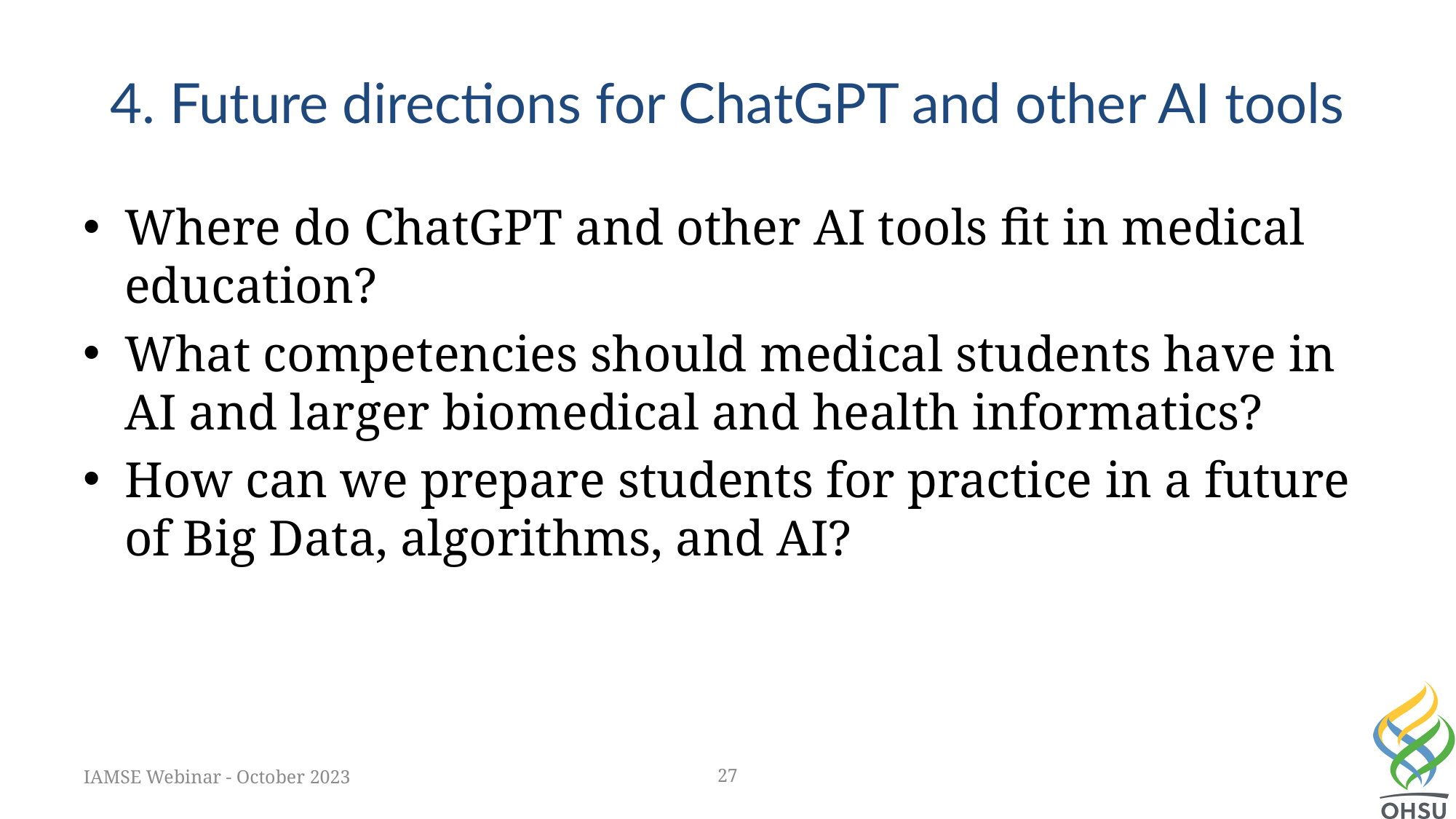

# 4. Future directions for ChatGPT and other AI tools
Where do ChatGPT and other AI tools fit in medical education?
What competencies should medical students have in AI and larger biomedical and health informatics?
How can we prepare students for practice in a future of Big Data, algorithms, and AI?
IAMSE Webinar - October 2023
27